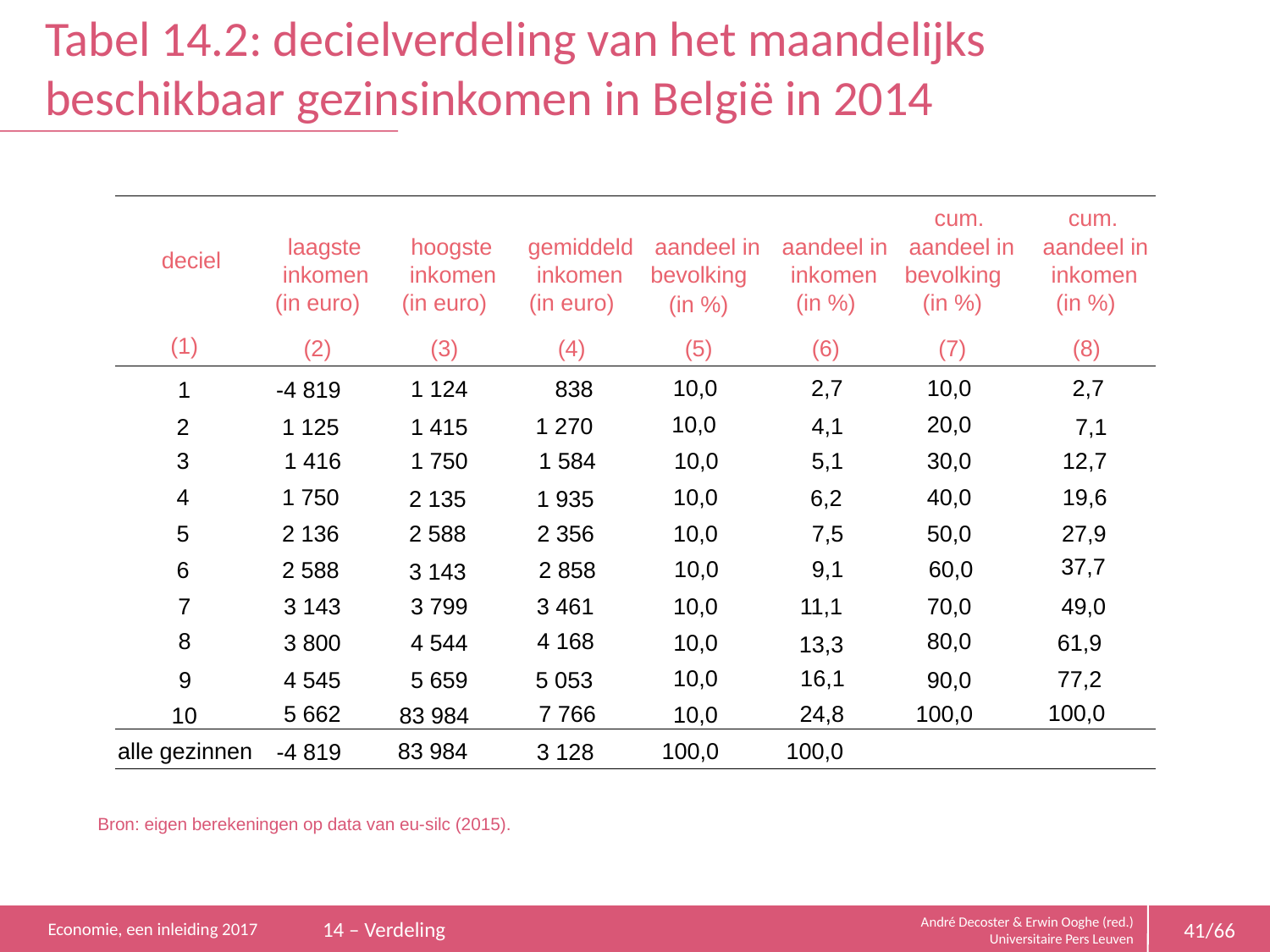

# Tabel 14.2: decielverdeling van het maandelijks beschikbaar gezinsinkomen in België in 2014

cum.
cum.
laagste
hoogste
gemiddeld
aandeel in
aandeel in
aandeel in
aandeel in
deciel
inkomen
inkomen
inkomen
bevolking
inkomen
bevolking
inkomen
(in %)
(in %)
(in euro)
(in euro)
(in euro)
(in %)
(in %)
(1)
(8)
(7)
(5)
(4)
(3)
(2)
(6)

2,7
10,0
10,0
2,7
838
1 124
1
-4 819
20,0
10,0
4,1
1 270
1 415
1 125
2
7,1
30,0
10,0
1 750
3
1 416
1 584
5,1
12,7
19,6
40,0
10,0
4
1 750
6,2
2 135
1 935
27,9
50,0
10,0
2 588
5
2 136
2 356
7,5
37,7
9,1
10,0
60,0
2 858
6
2 588
3 143
11,1
10,0
7
3 143
3 799
3 461
70,0
49,0
8
4 168
80,0
61,9
10,0
3 800
4 544
13,3
10,0
16,1
77,2
90,0
4 545
9
5 659
5 053
100,0
5 662
7 766
24,8
100,0
10,0
10
83 984

100,0
100,0
alle gezinnen
83 984
-4 819
3 128

Bron: eigen berekeningen op data van eu-silc (2015).